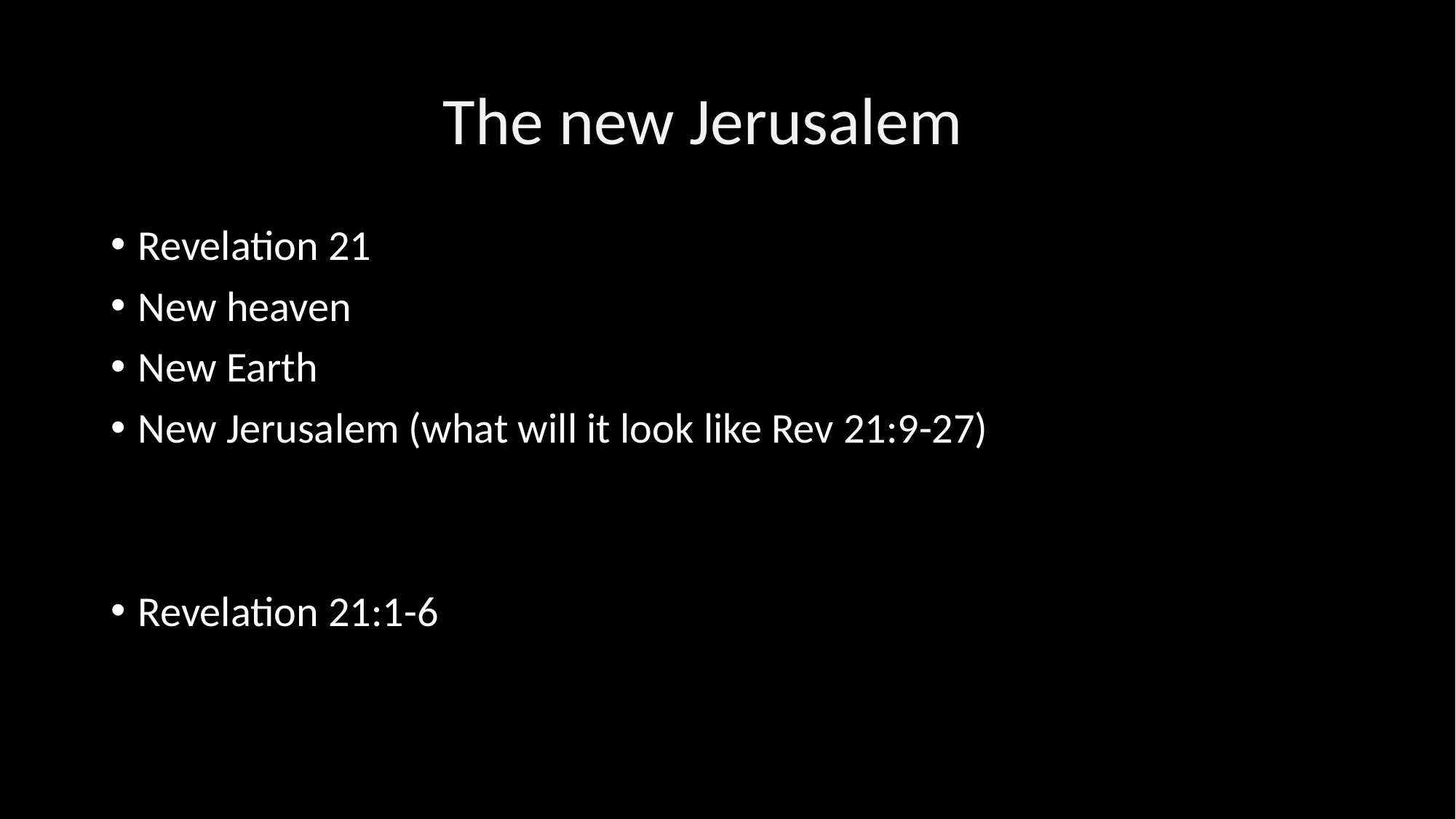

# The new Jerusalem

Revelation 21
New heaven
New Earth
New Jerusalem (what will it look like Rev 21:9-27)

Revelation 21:1-6